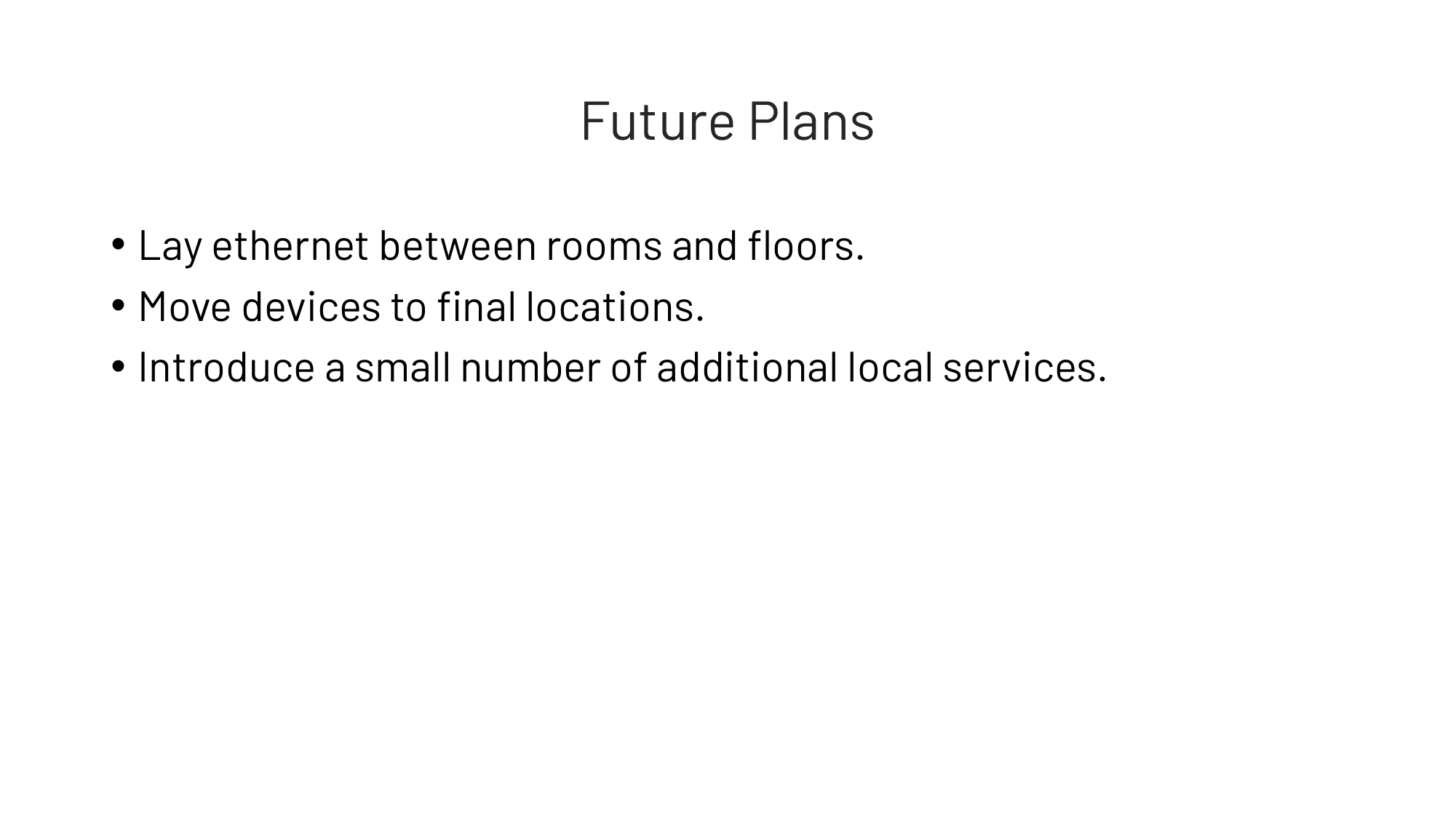

# Future Plans
Lay ethernet between rooms and floors.
Move devices to final locations.
Introduce a small number of additional local services.